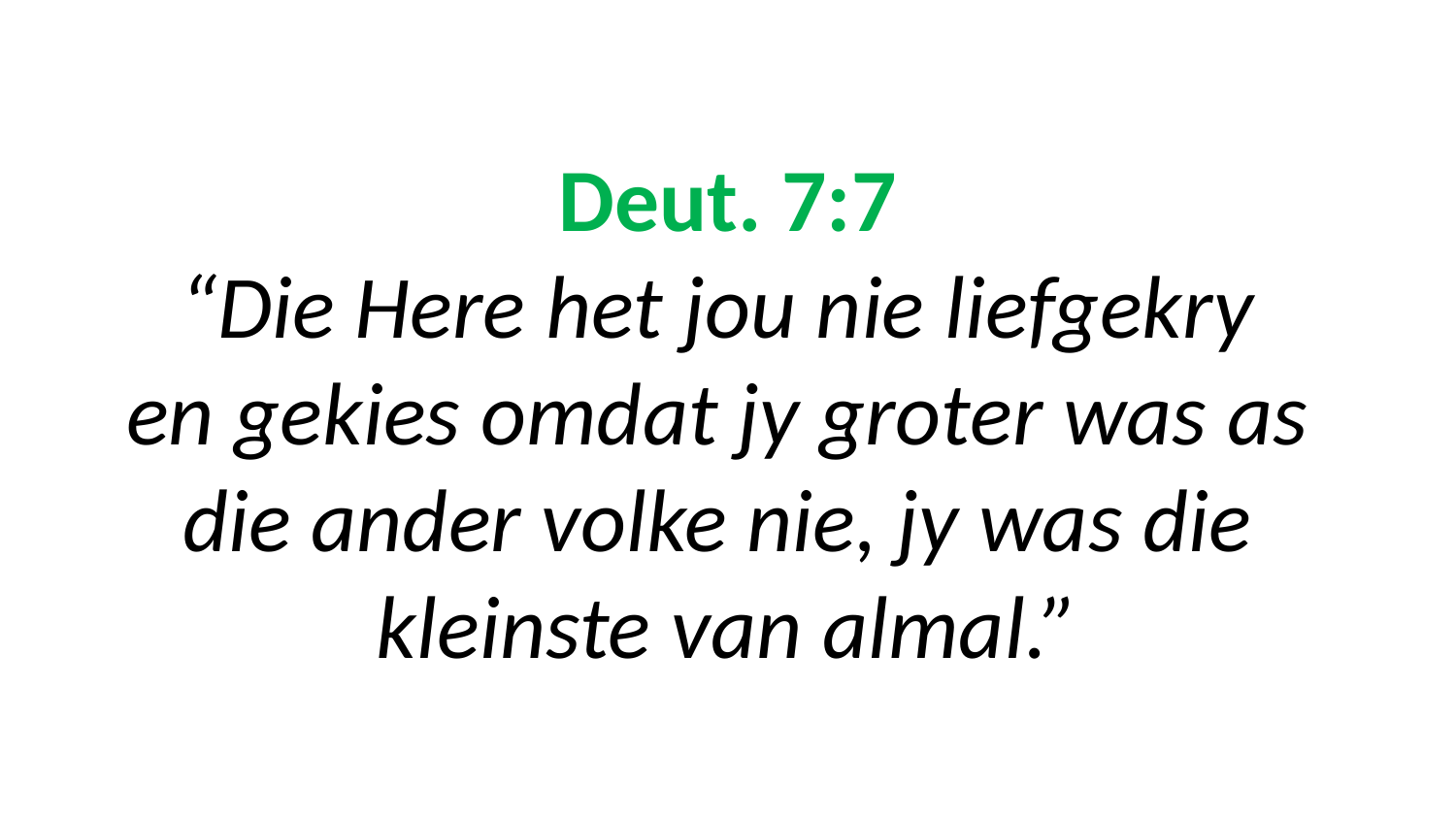

# Deut. 7:7 “Die Here het jou nie liefgekry en gekies omdat jy groter was as die ander volke nie, jy was die kleinste van almal.”